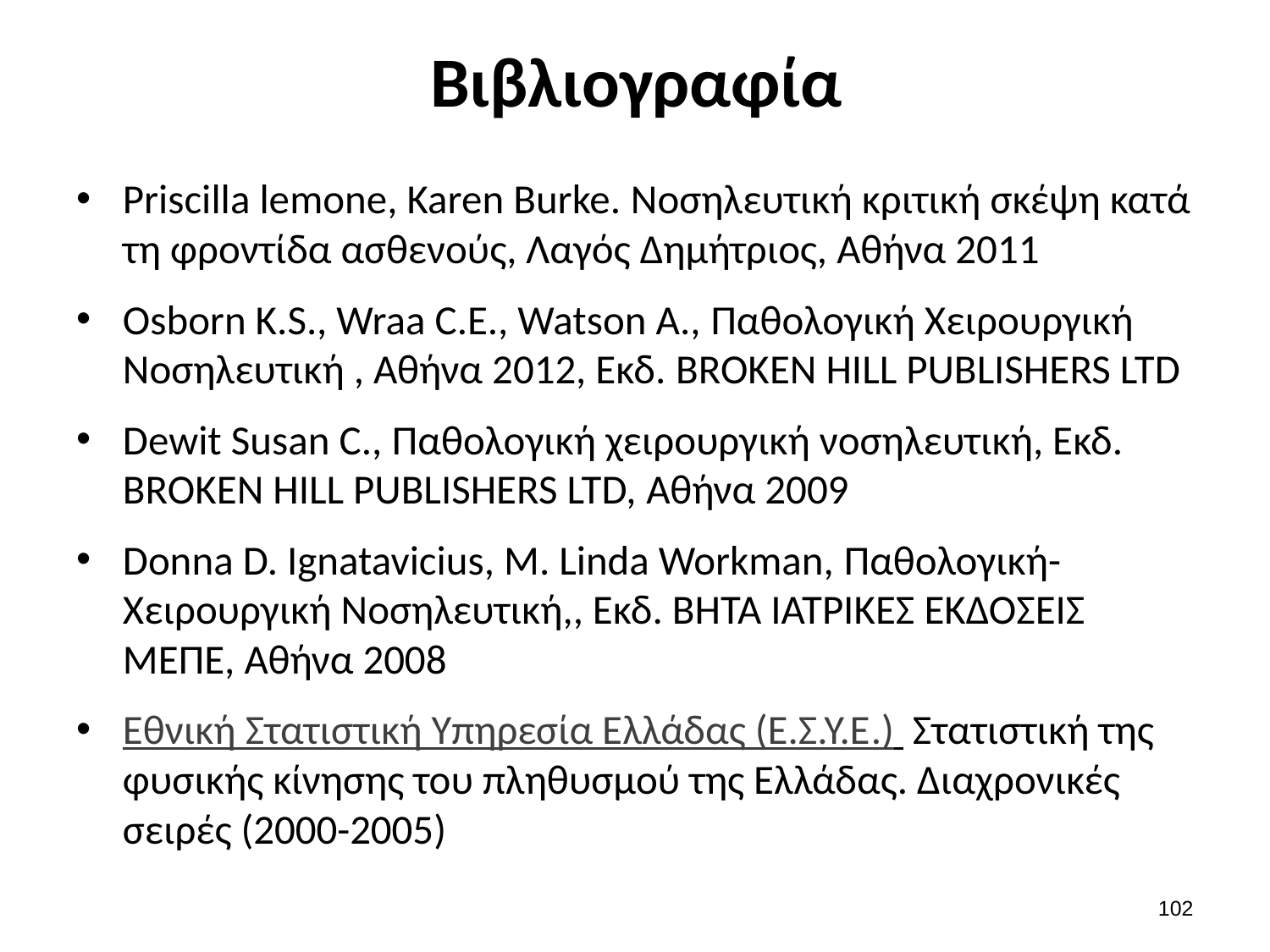

# Βιβλιογραφία
Priscilla lemone, Karen Burke. Νοσηλευτική κριτική σκέψη κατά τη φροντίδα ασθενούς, Λαγός Δημήτριος, Αθήνα 2011
Osborn K.S., Wraa C.E., Watson A., Παθολογική Χειρουργική Νοσηλευτική , Αθήνα 2012, Εκδ. BROKEN HILL PUBLISHERS LTD
Dewit Susan C., Παθολογική χειρουργική νοσηλευτική, Εκδ. BROKEN HILL PUBLISHERS LTD, Αθήνα 2009
Donna D. Ignatavicius, M. Linda Workman, Παθολογική-Χειρουργική Νοσηλευτική,, Εκδ. ΒΗΤΑ ΙΑΤΡΙΚΕΣ ΕΚΔΟΣΕΙΣ ΜΕΠΕ, Αθήνα 2008
Εθνική Στατιστική Υπηρεσία Ελλάδας (Ε.Σ.Υ.Ε.)  Στατιστική της φυσικής κίνησης του πληθυσμού της Ελλάδας. Διαχρονικές σειρές (2000-2005)
102